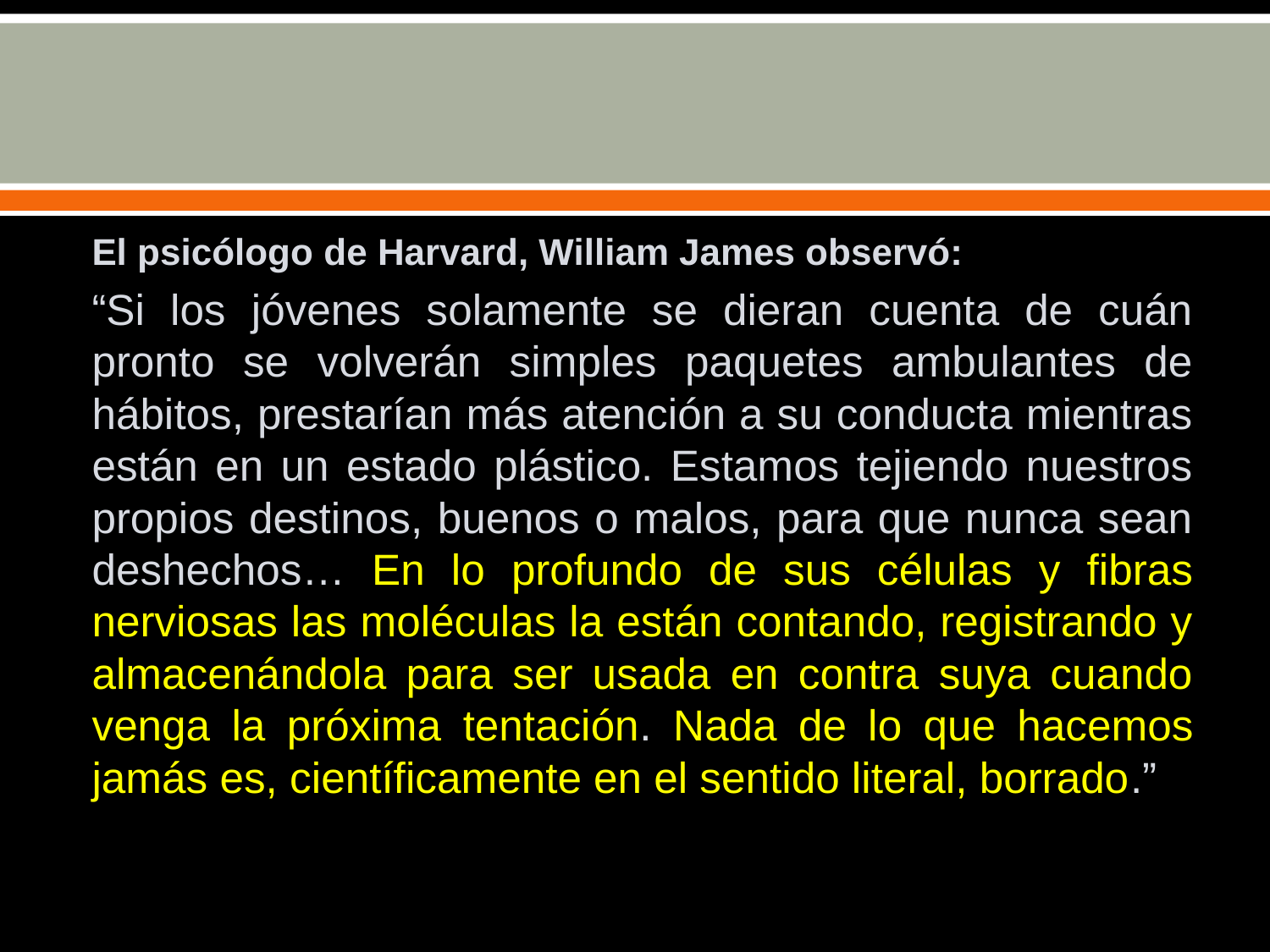

#
El psicólogo de Harvard, William James observó:
“Si los jóvenes solamente se dieran cuenta de cuán pronto se volverán simples paquetes ambulantes de hábitos, prestarían más atención a su conducta mientras están en un estado plástico. Estamos tejiendo nuestros propios destinos, buenos o malos, para que nunca sean deshechos… En lo profundo de sus células y fibras nerviosas las moléculas la están contando, registrando y almacenándola para ser usada en contra suya cuando venga la próxima tentación. Nada de lo que hacemos jamás es, científicamente en el sentido literal, borrado.”